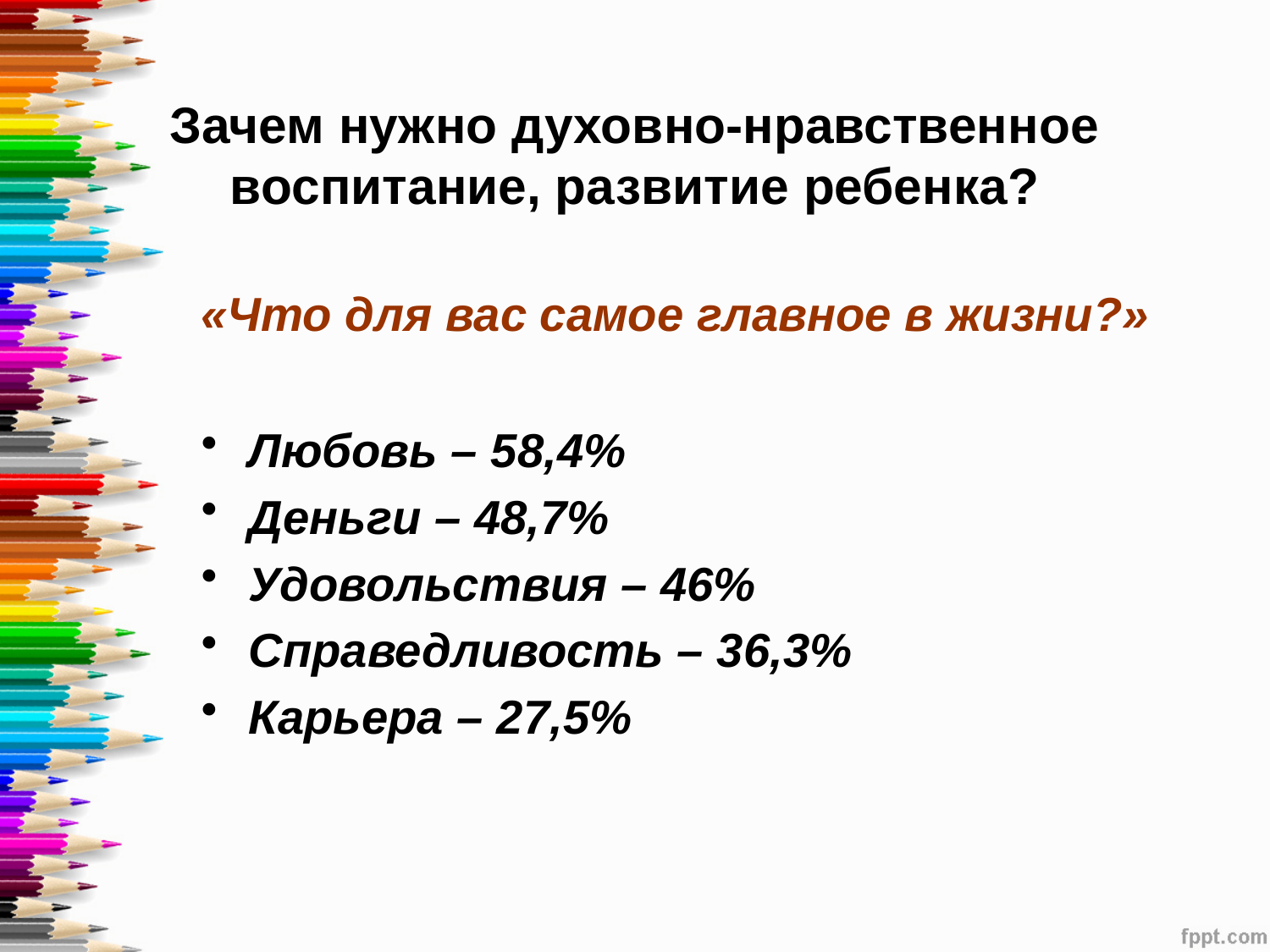

# Зачем нужно духовно-нравственное воспитание, развитие ребенка?
«Что для вас самое главное в жизни?»

Любовь – 58,4%
Деньги – 48,7%
Удовольствия – 46%
Справедливость – 36,3%
Карьера – 27,5%